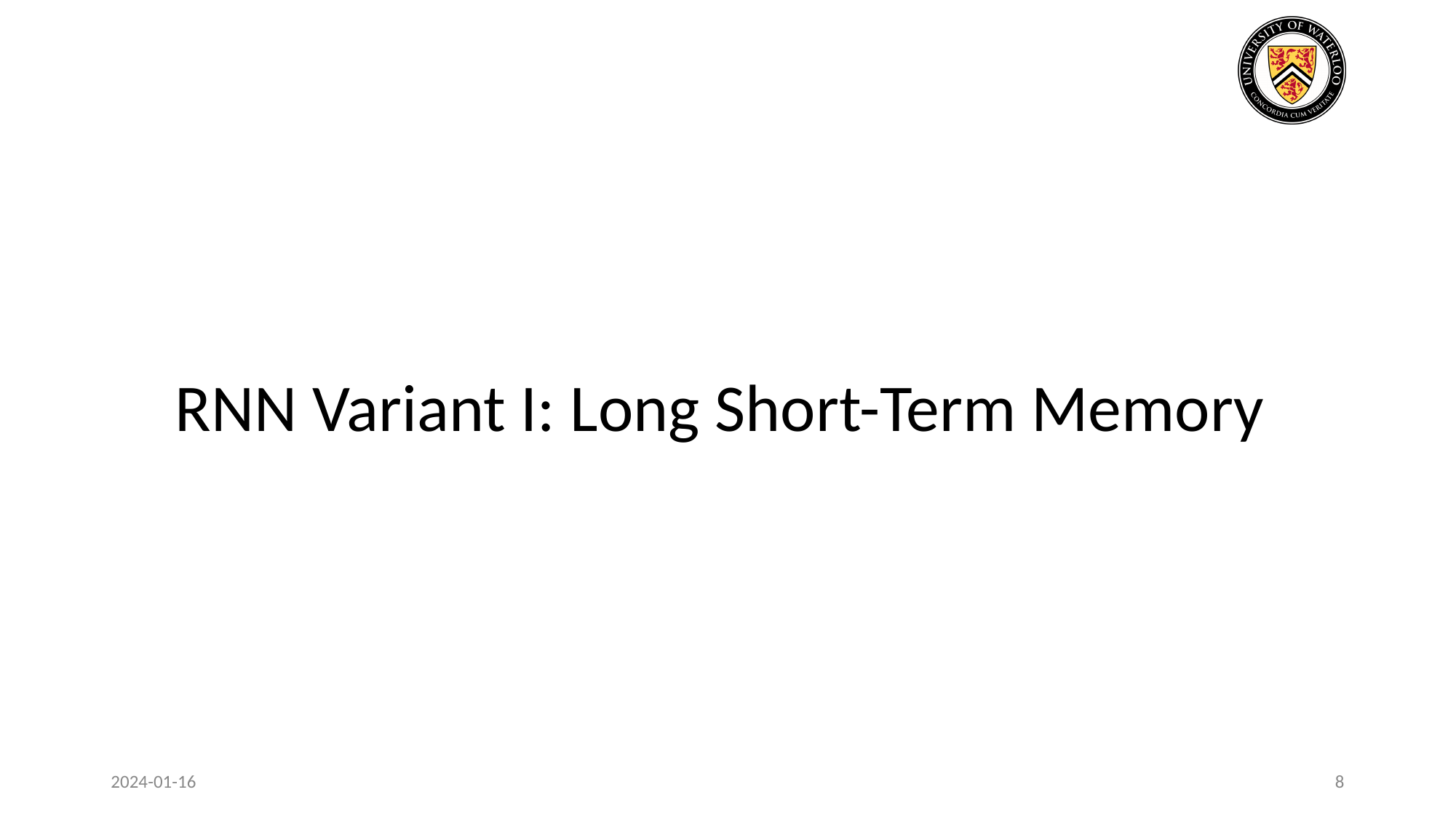

# RNN Variant I: Long Short-Term Memory
2024-01-16
8